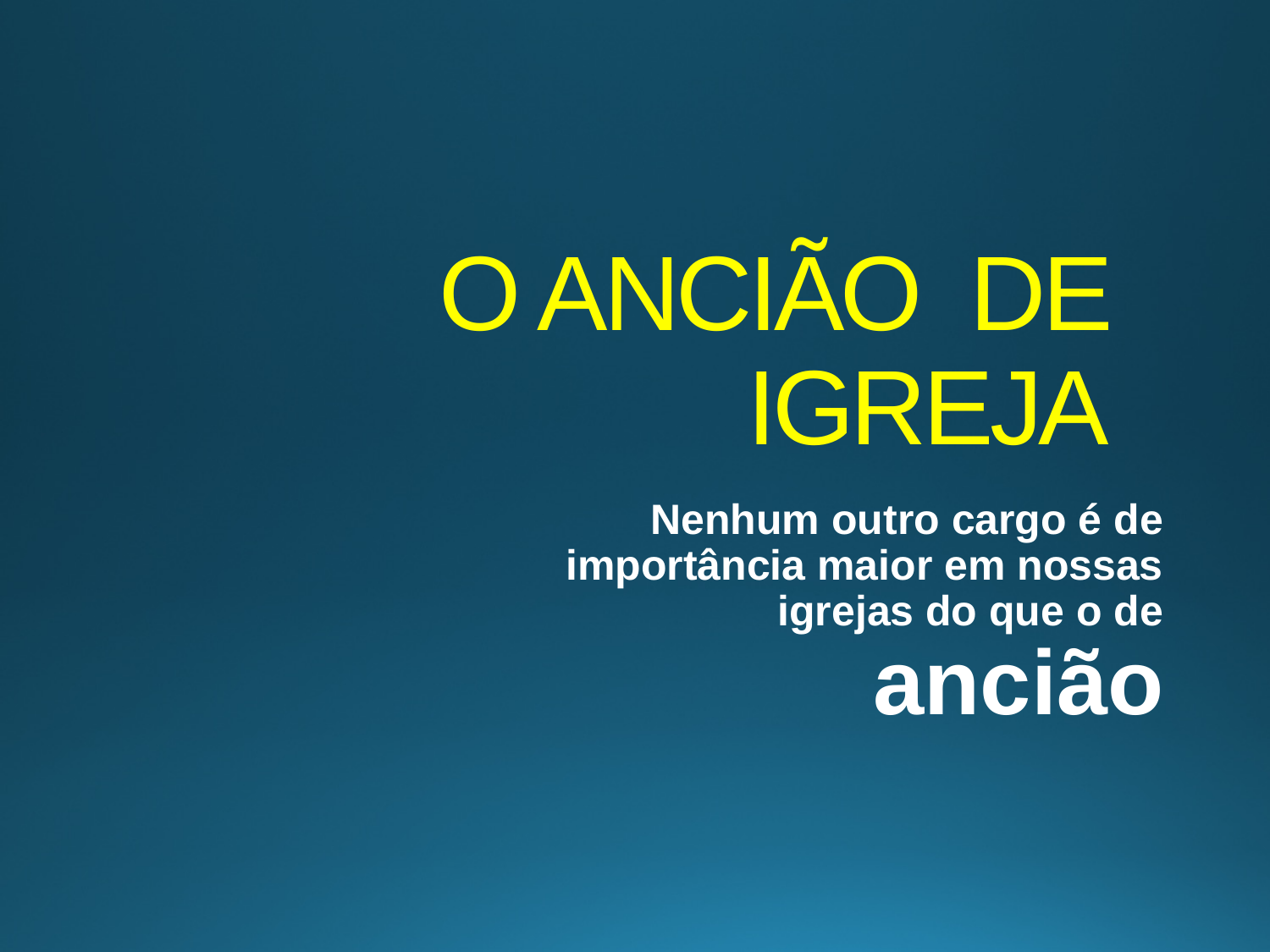

# O ANCIÃO  DE IGREJA
Nenhum outro cargo é de importância maior em nossas igrejas do que o de ancião